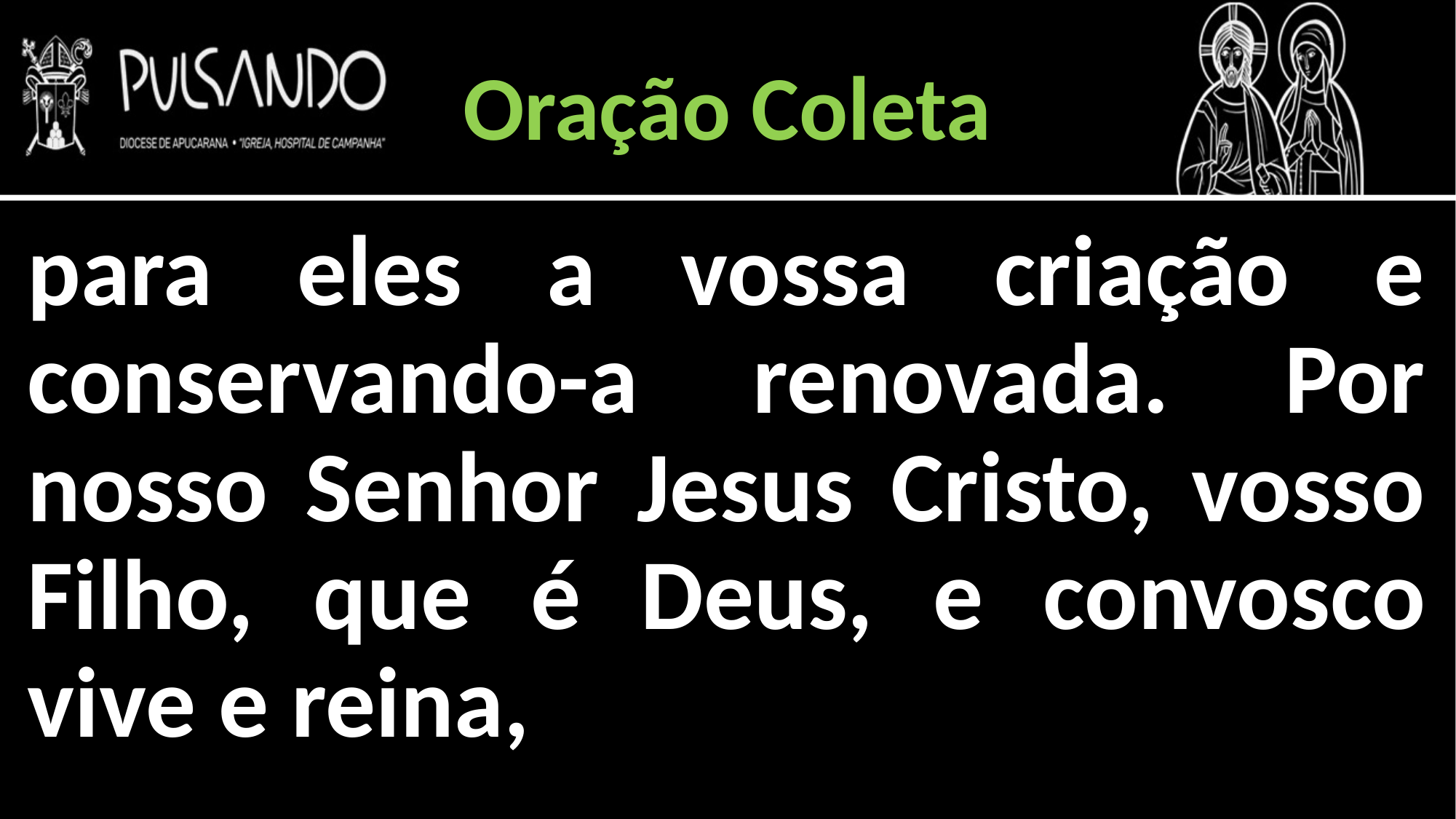

Oração Coleta
para eles a vossa criação e conservando-a renovada. Por nosso Senhor Jesus Cristo, vosso Filho, que é Deus, e convosco vive e reina,